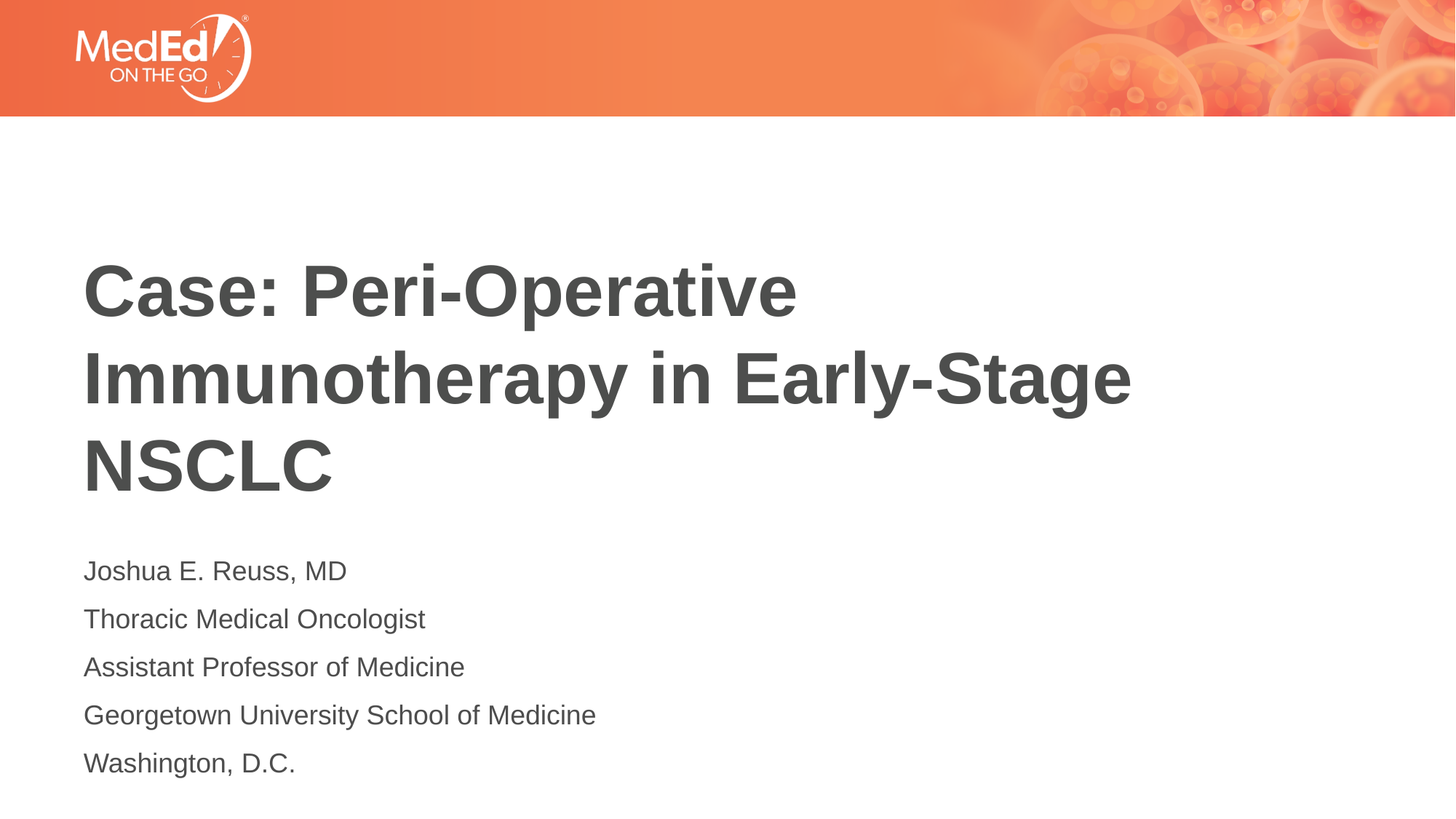

# Case: Peri-Operative Immunotherapy in Early-Stage NSCLC
Joshua E. Reuss, MD
Thoracic Medical Oncologist
Assistant Professor of Medicine
Georgetown University School of Medicine
Washington, D.C.